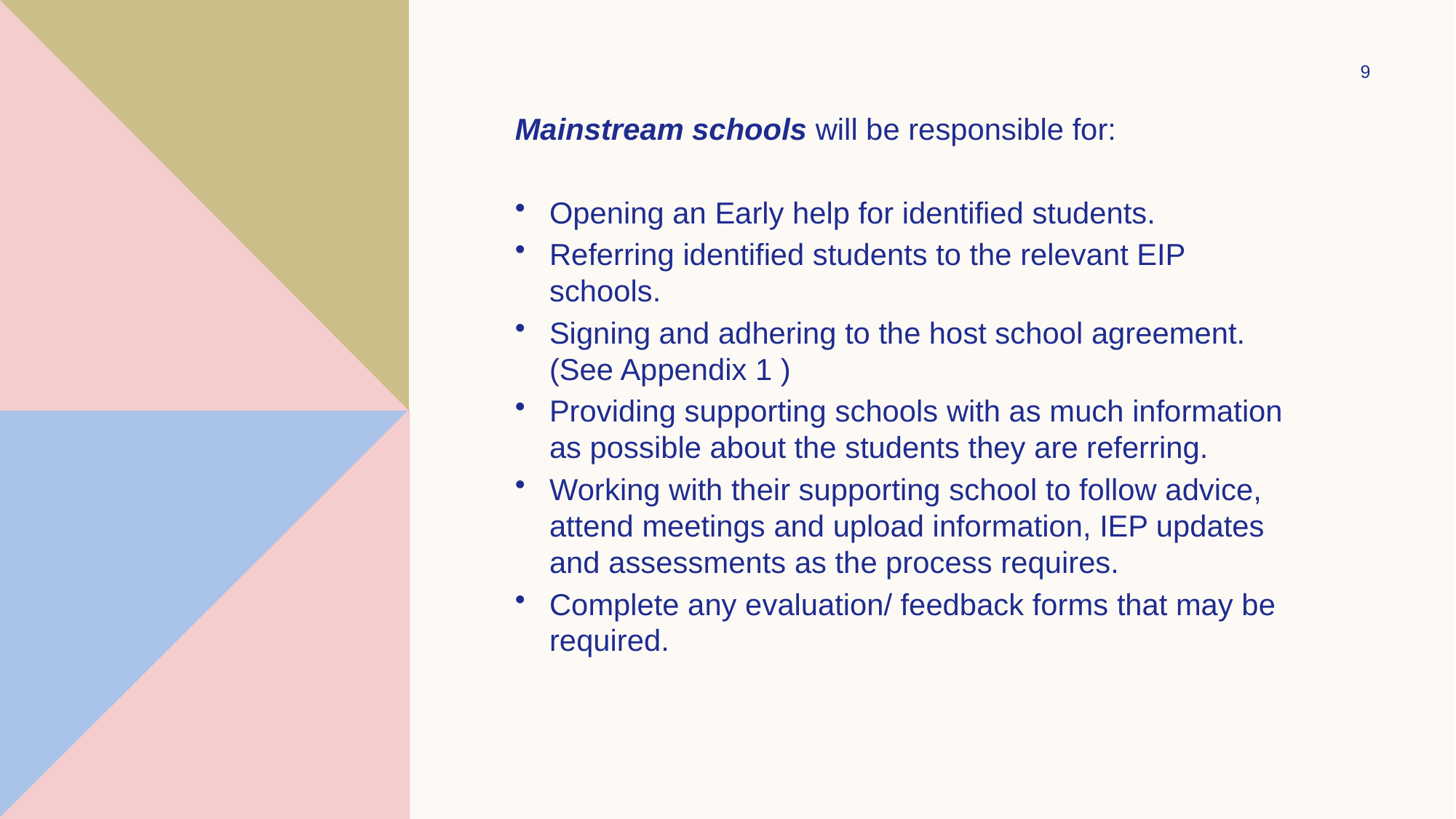

9
Mainstream schools will be responsible for:

Opening an Early help for identified students.
Referring identified students to the relevant EIP schools.
Signing and adhering to the host school agreement. (See Appendix 1 )
Providing supporting schools with as much information as possible about the students they are referring.
Working with their supporting school to follow advice, attend meetings and upload information, IEP updates and assessments as the process requires.
Complete any evaluation/ feedback forms that may be required.